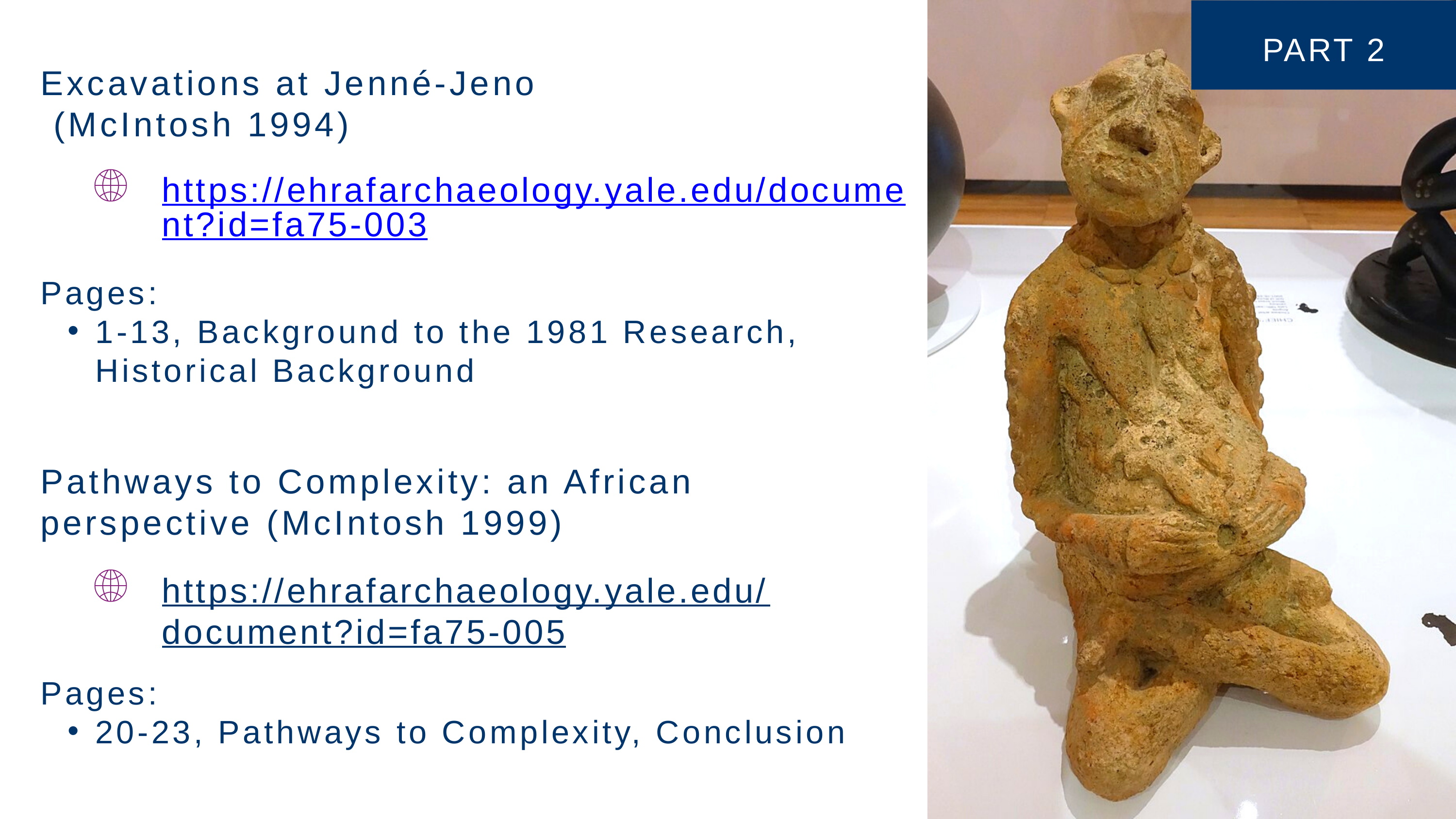

PART 2
Excavations at Jenné-Jeno
 (McIntosh 1994)
https://ehrafarchaeology.yale.edu/document?id=fa75-003
🌐
Pages:
1-13, Background to the 1981 Research, Historical Background
Pathways to Complexity: an African perspective (McIntosh 1999)
https://ehrafarchaeology.yale.edu/document?id=fa75-005
🌐
Pages:
20-23, Pathways to Complexity, Conclusion